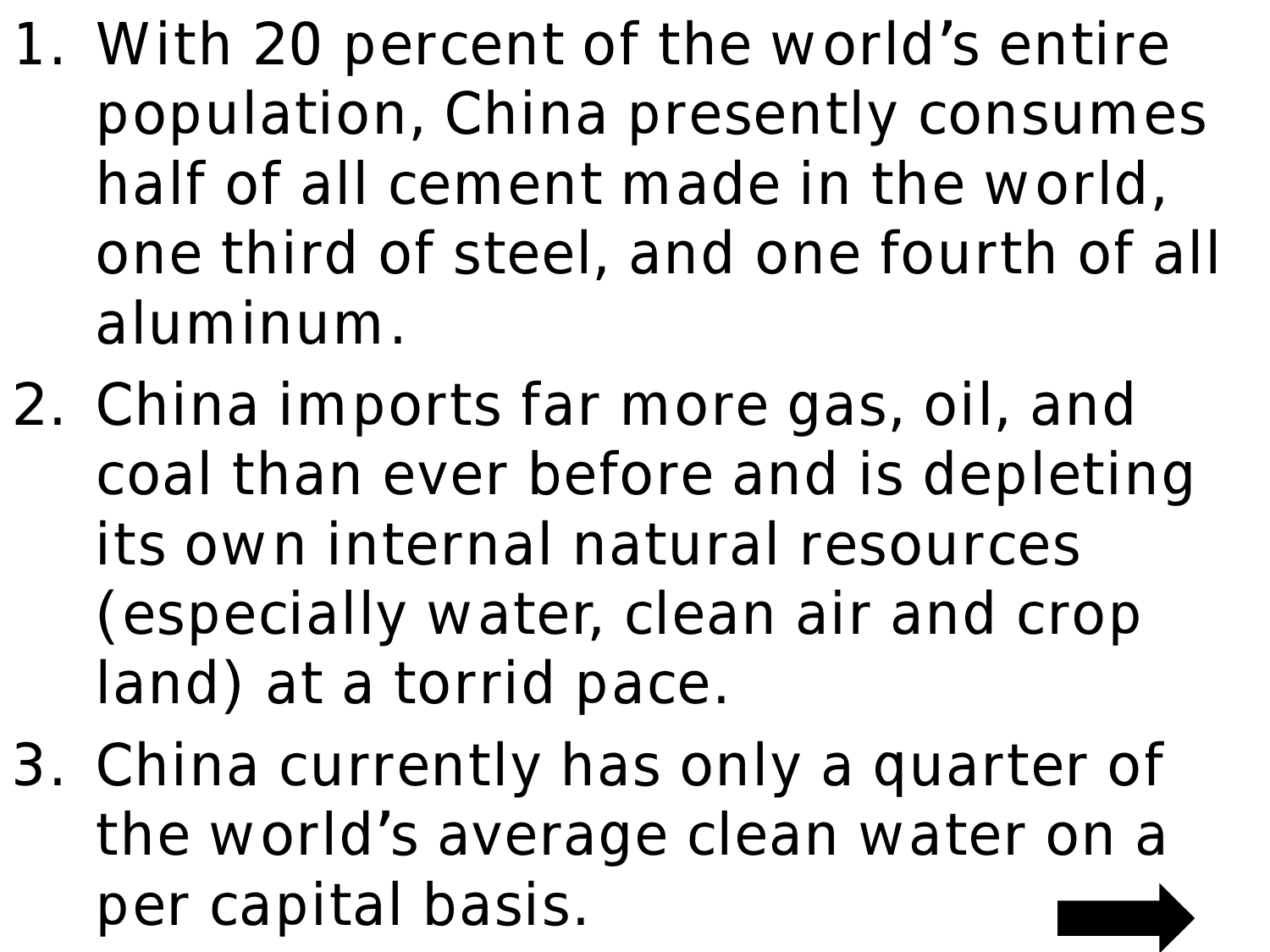

With 20 percent of the world’s entire population, China presently consumes half of all cement made in the world, one third of steel, and one fourth of all aluminum.
China imports far more gas, oil, and coal than ever before and is depleting its own internal natural resources (especially water, clean air and crop land) at a torrid pace.
China currently has only a quarter of the world’s average clean water on a per capital basis.